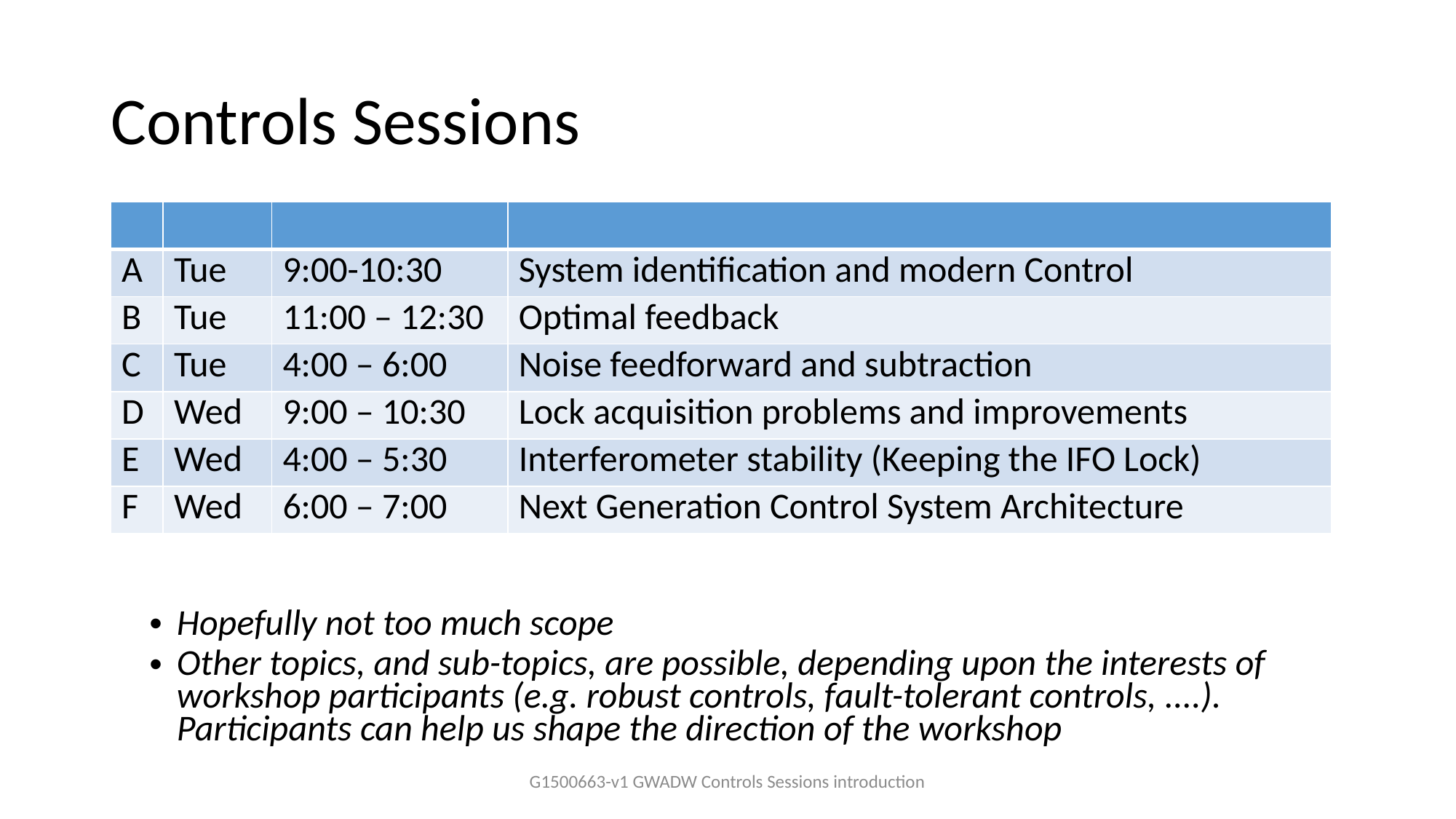

# Controls Sessions
|  |  |  |  |
| --- | --- | --- | --- |
| A | Tue | 9:00-10:30 | System identification and modern Control |
| B | Tue | 11:00 – 12:30 | Optimal feedback |
| C | Tue | 4:00 – 6:00 | Noise feedforward and subtraction |
| D | Wed | 9:00 – 10:30 | Lock acquisition problems and improvements |
| E | Wed | 4:00 – 5:30 | Interferometer stability (Keeping the IFO Lock) |
| F | Wed | 6:00 – 7:00 | Next Generation Control System Architecture |
Hopefully not too much scope
Other topics, and sub-topics, are possible, depending upon the interests of workshop participants (e.g. robust controls, fault-tolerant controls, ....). Participants can help us shape the direction of the workshop
G1500663-v1 GWADW Controls Sessions introduction